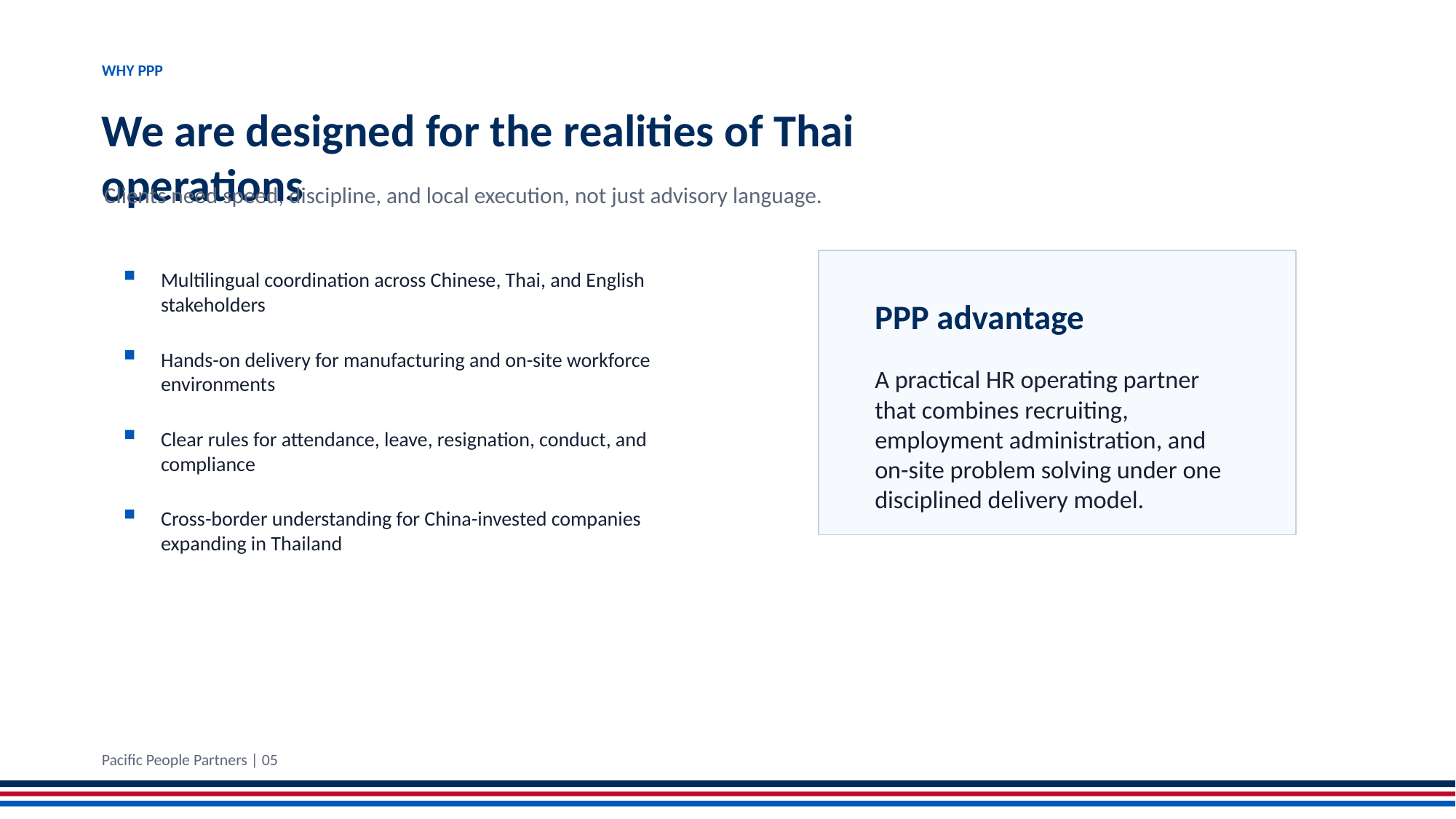

WHY PPP
We are designed for the realities of Thai operations
Clients need speed, discipline, and local execution, not just advisory language.

Multilingual coordination across Chinese, Thai, and English stakeholders

PPP advantage
Hands-on delivery for manufacturing and on-site workforce environments

A practical HR operating partner that combines recruiting, employment administration, and on-site problem solving under one disciplined delivery model.
Clear rules for attendance, leave, resignation, conduct, and compliance

Cross-border understanding for China-invested companies expanding in Thailand

Pacific People Partners | 05